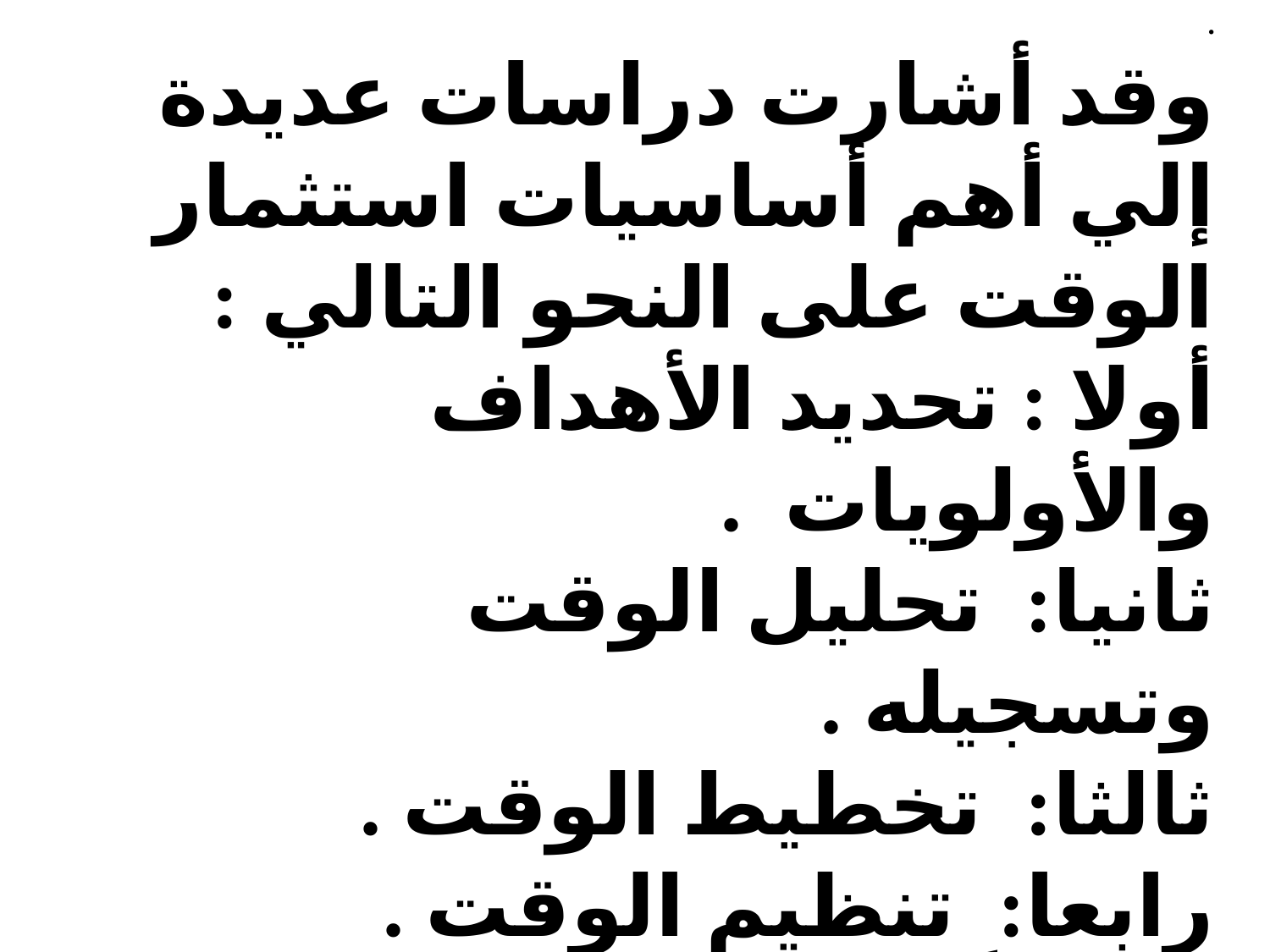

.
وقد أشارت دراسات عديدة إلي أهم أساسيات استثمار الوقت على النحو التالي :
أولا : تحديد الأهداف والأولويات  .
ثانيا:  تحليل الوقت وتسجيله .
ثالثا:  تخطيط الوقت .
رابعا:  تنظيم الوقت .
خامساً : مرحلة التنفيذ .